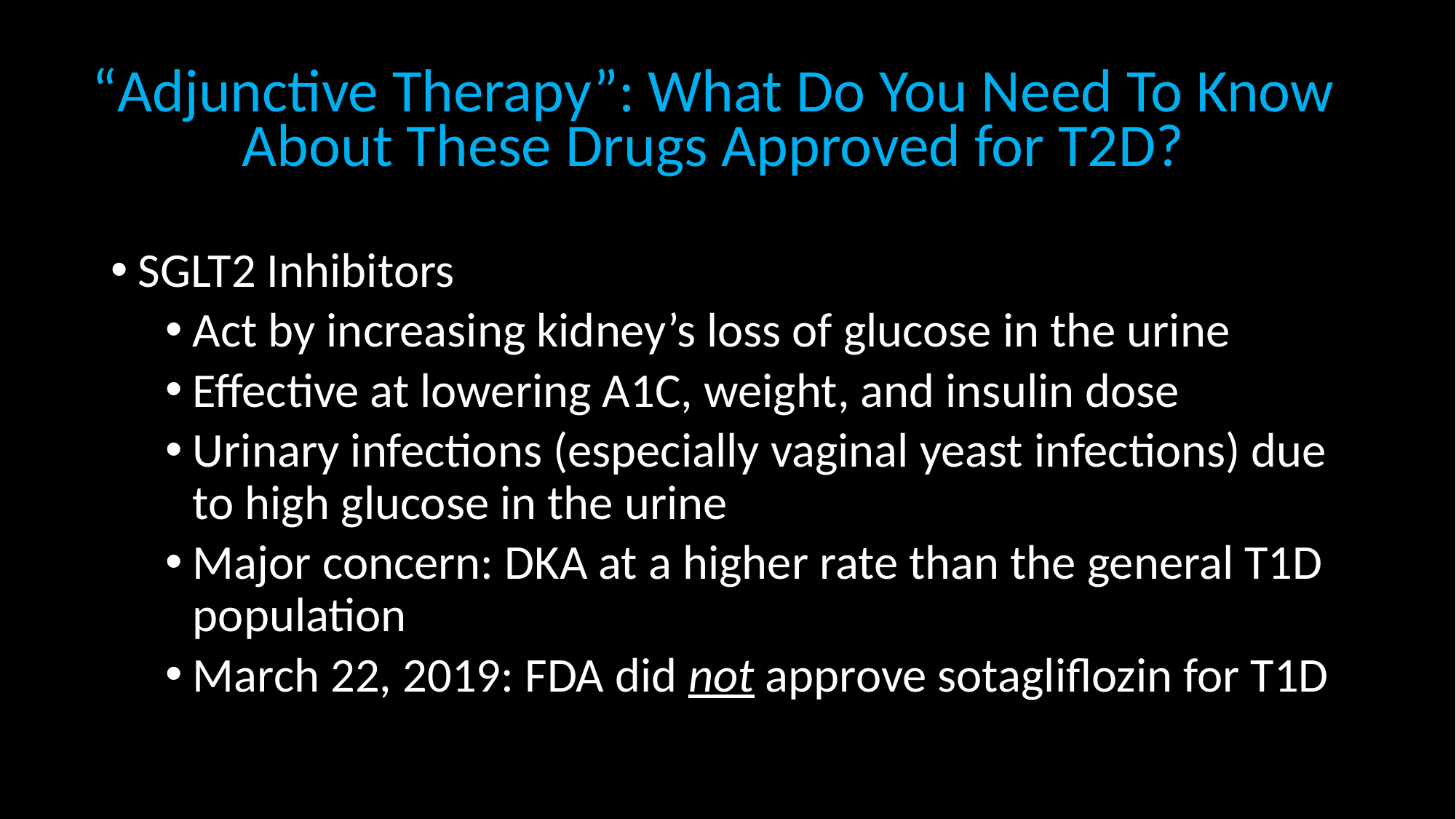

# “Adjunctive Therapy”: What Do You Need To Know About These Drugs Approved for T2D?
SGLT2 Inhibitors
Act by increasing kidney’s loss of glucose in the urine
Effective at lowering A1C, weight, and insulin dose
Urinary infections (especially vaginal yeast infections) due to high glucose in the urine
Major concern: DKA at a higher rate than the general T1D population
March 22, 2019: FDA did not approve sotagliflozin for T1D